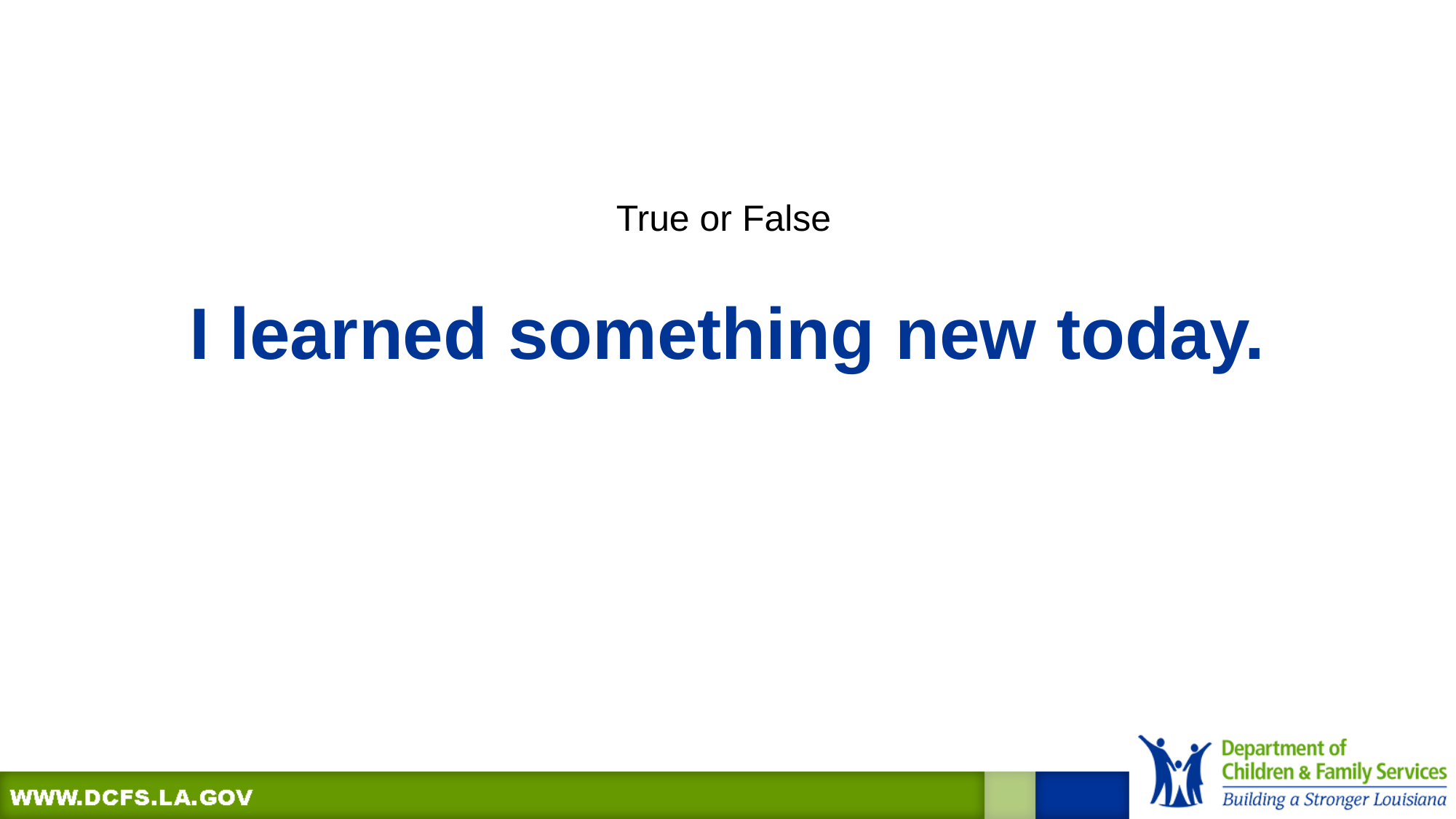

# True or False
I learned something new today.